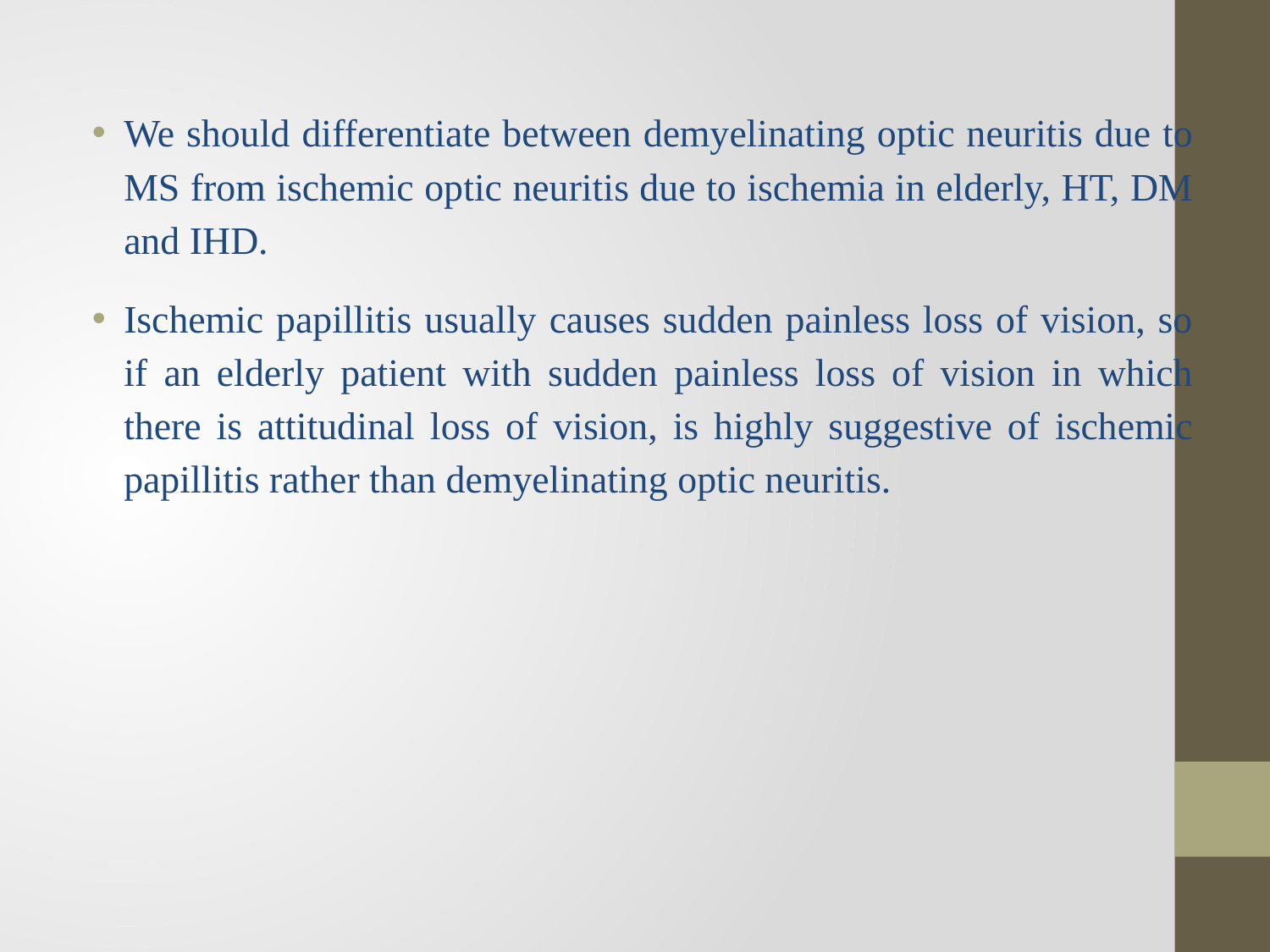

We should differentiate between demyelinating optic neuritis due to MS from ischemic optic neuritis due to ischemia in elderly, HT, DM and IHD.
Ischemic papillitis usually causes sudden painless loss of vision, so if an elderly patient with sudden painless loss of vision in which there is attitudinal loss of vision, is highly suggestive of ischemic papillitis rather than demyelinating optic neuritis.